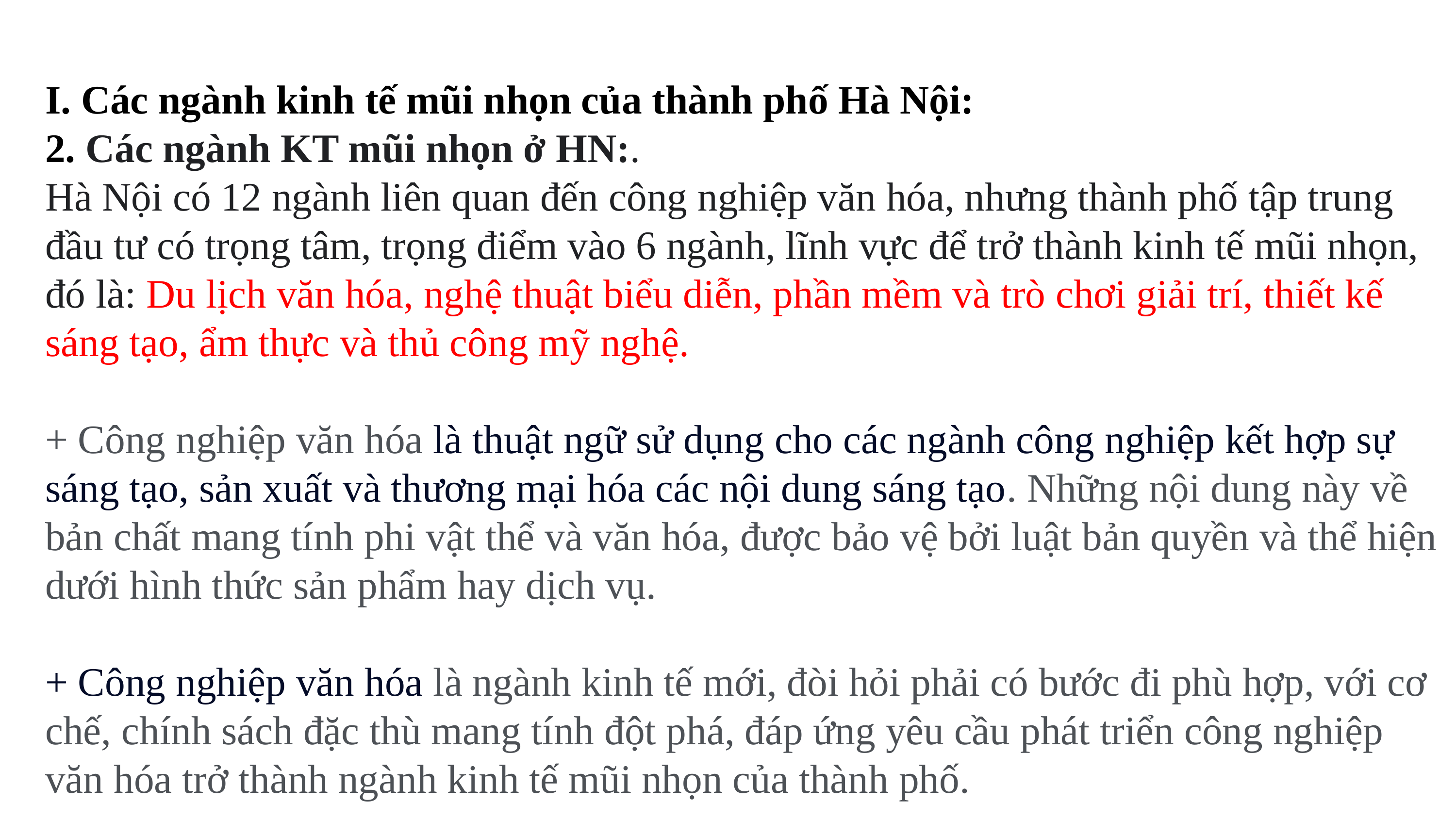

I. Các ngành kinh tế mũi nhọn của thành phố Hà Nội:
2. Các ngành KT mũi nhọn ở HN:.
Hà Nội có 12 ngành liên quan đến công nghiệp văn hóa, nhưng thành phố tập trung đầu tư có trọng tâm, trọng điểm vào 6 ngành, lĩnh vực để trở thành kinh tế mũi nhọn, đó là: Du lịch văn hóa, nghệ thuật biểu diễn, phần mềm và trò chơi giải trí, thiết kế sáng tạo, ẩm thực và thủ công mỹ nghệ.

+ Công nghiệp văn hóa là thuật ngữ sử dụng cho các ngành công nghiệp kết hợp sự sáng tạo, sản xuất và thương mại hóa các nội dung sáng tạo. Những nội dung này về bản chất mang tính phi vật thể và văn hóa, được bảo vệ bởi luật bản quyền và thể hiện dưới hình thức sản phẩm hay dịch vụ.

+ Công nghiệp văn hóa là ngành kinh tế mới, đòi hỏi phải có bước đi phù hợp, với cơ chế, chính sách đặc thù mang tính đột phá, đáp ứng yêu cầu phát triển công nghiệp văn hóa trở thành ngành kinh tế mũi nhọn của thành phố.